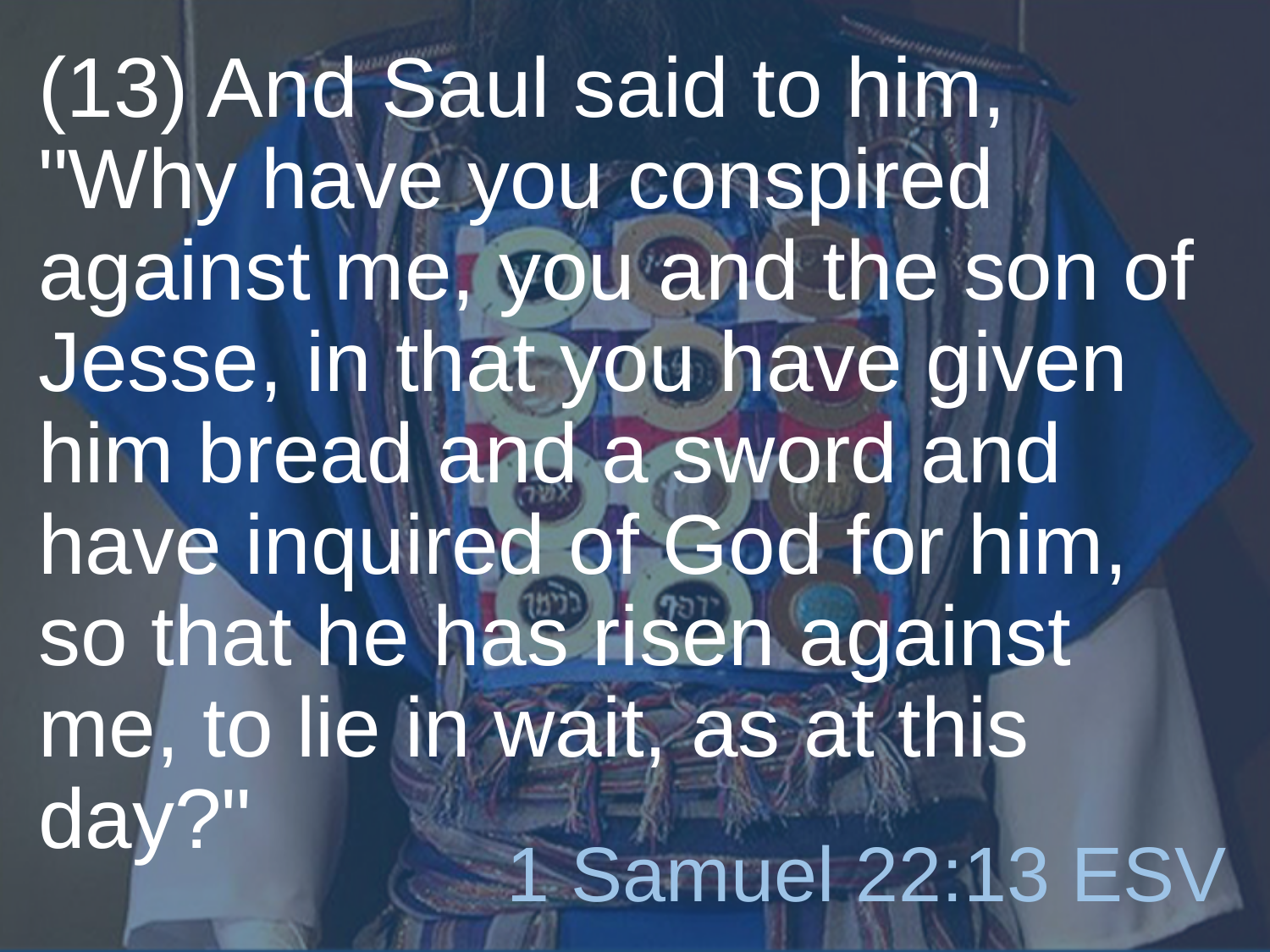

(13) And Saul said to him, "Why have you conspired against me, you and the son of Jesse, in that you have given him bread and a sword and have inquired of God for him, so that he has risen against me, to lie in wait, as at this day?"
# 1 Samuel 22:13 ESV